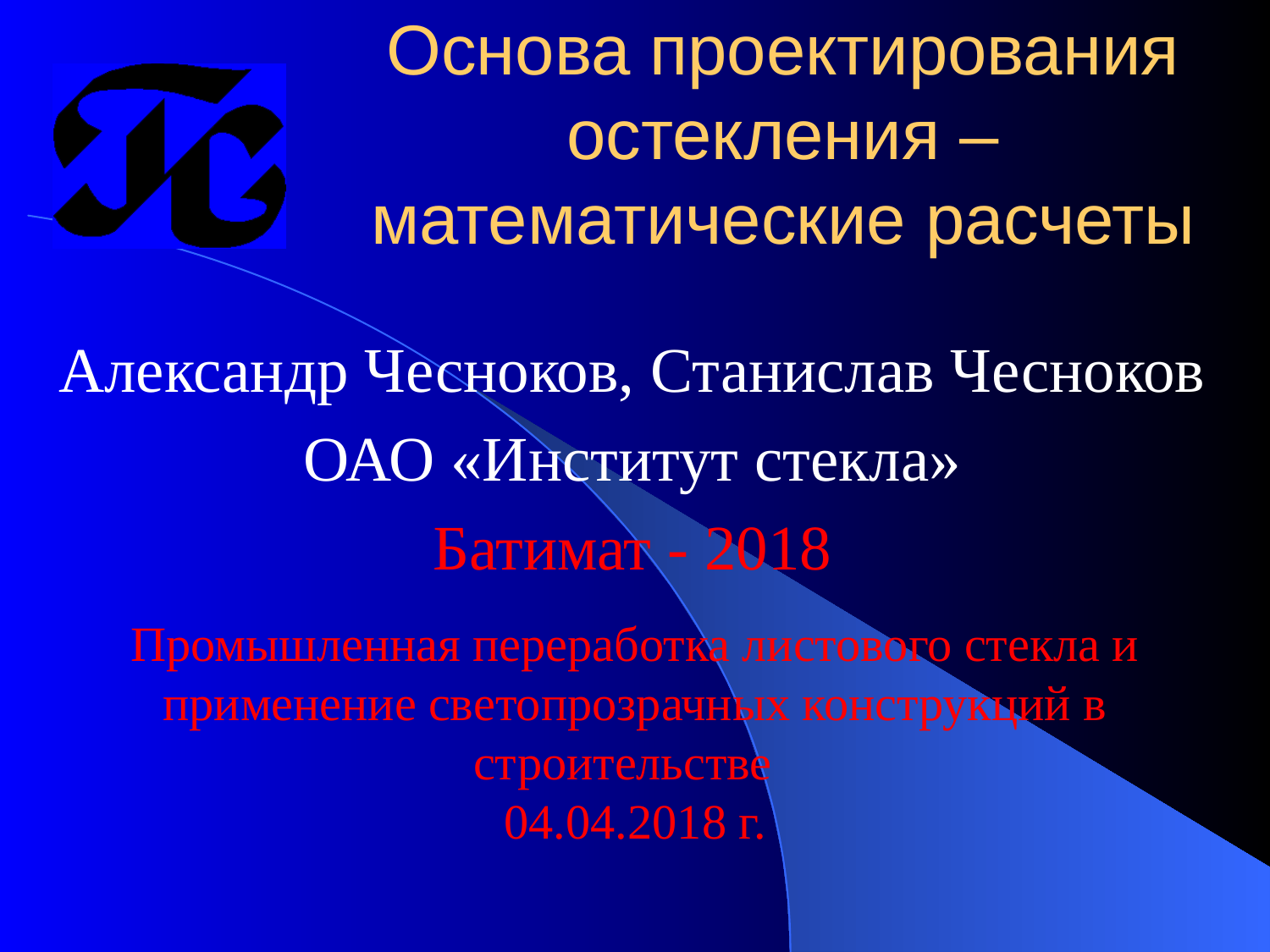

# Основа проектирования остекления – математические расчеты
Александр Чесноков, Станислав Чесноков
ОАО «Институт стекла»
Батимат - 2018
Промышленная переработка листового стекла и применение светопрозрачных конструкций в строительстве
04.04.2018 г.